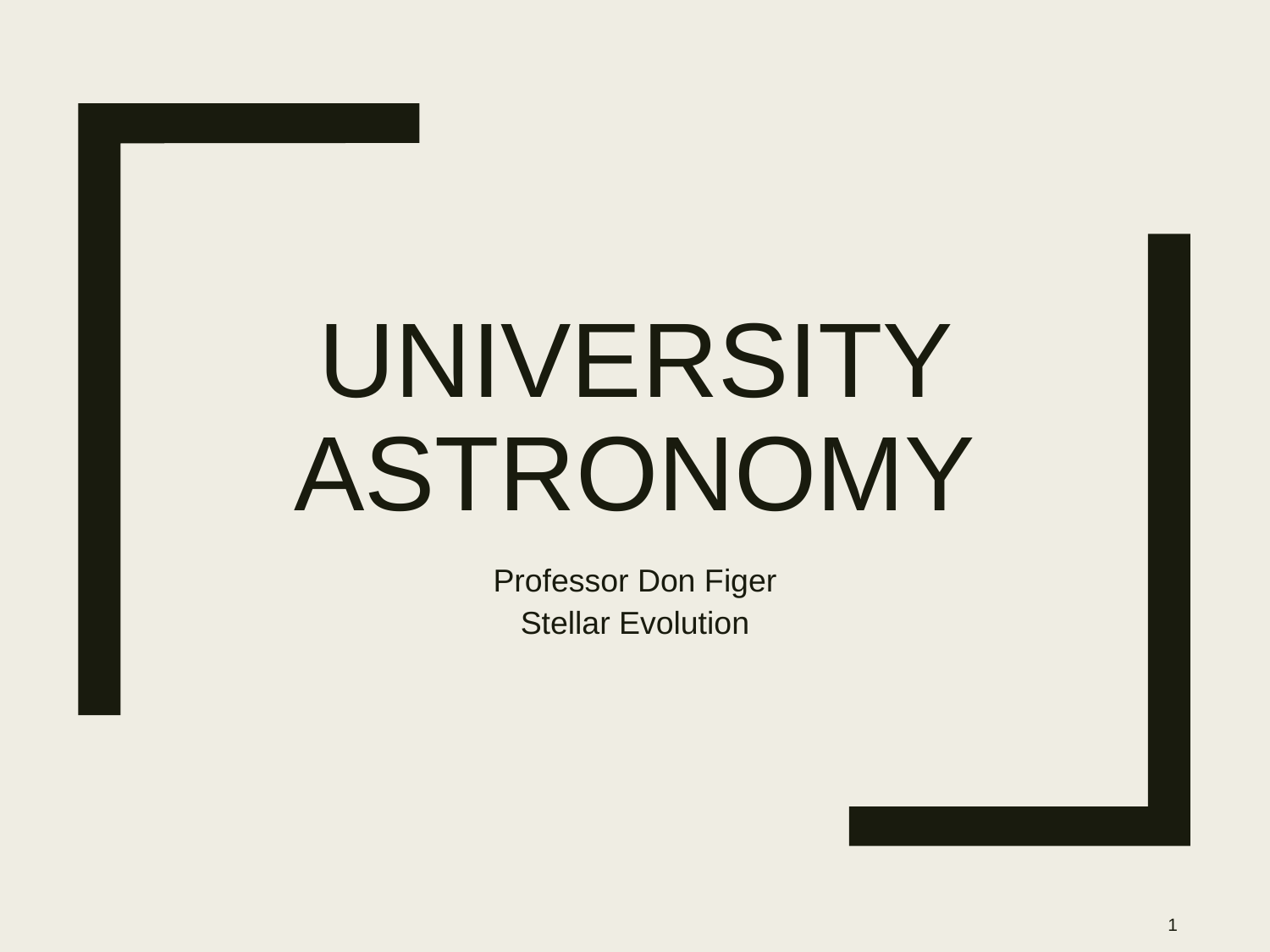

# University Astronomy
Professor Don Figer
Stellar Evolution
1